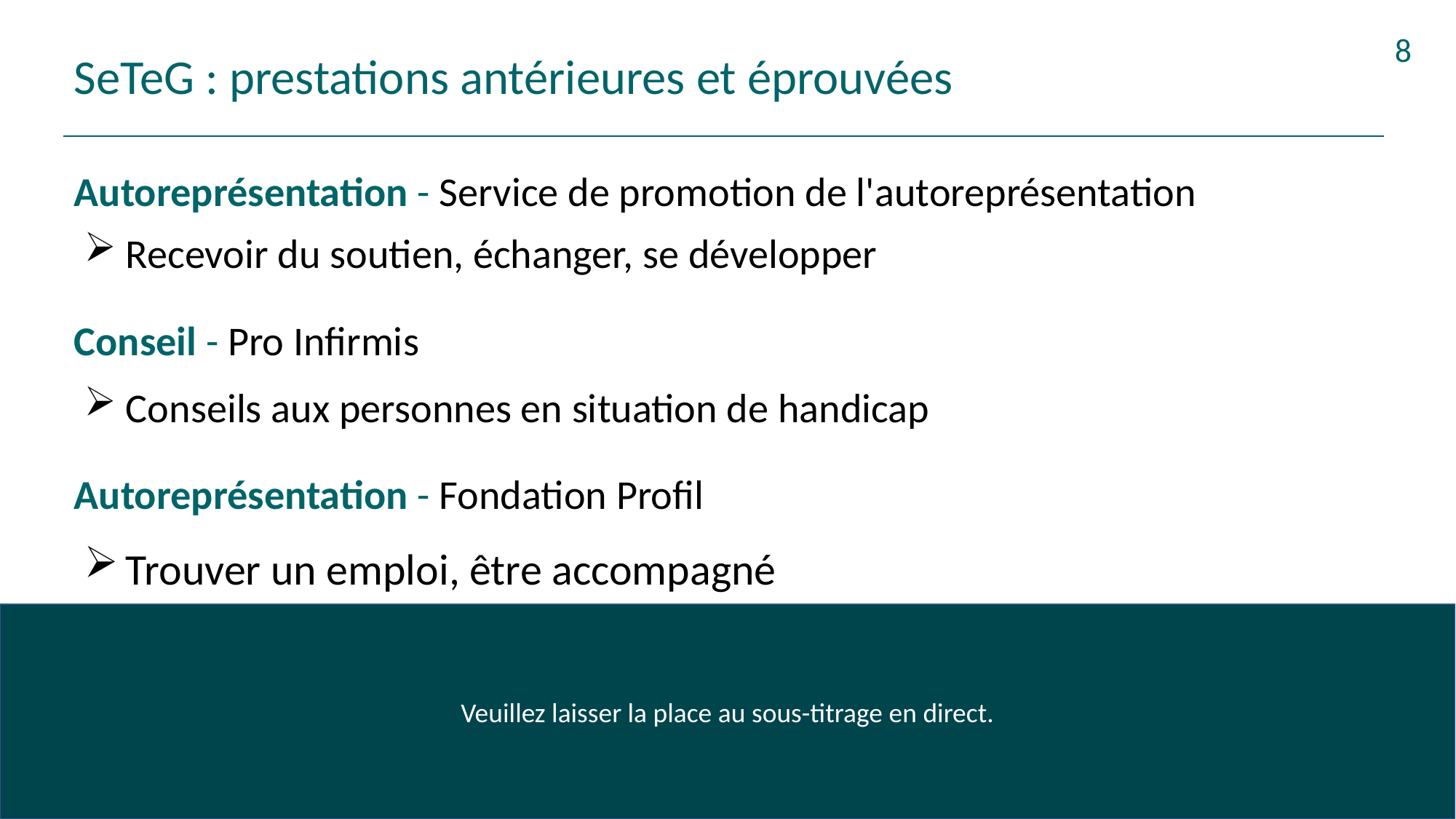

# SeTeG : prestations antérieures et éprouvées
8
Autoreprésentation - Service de promotion de l'autoreprésentation
Recevoir du soutien, échanger, se développer
Conseil - Pro Infirmis
Conseils aux personnes en situation de handicap
Autoreprésentation - Fondation Profil
Trouver un emploi, être accompagné